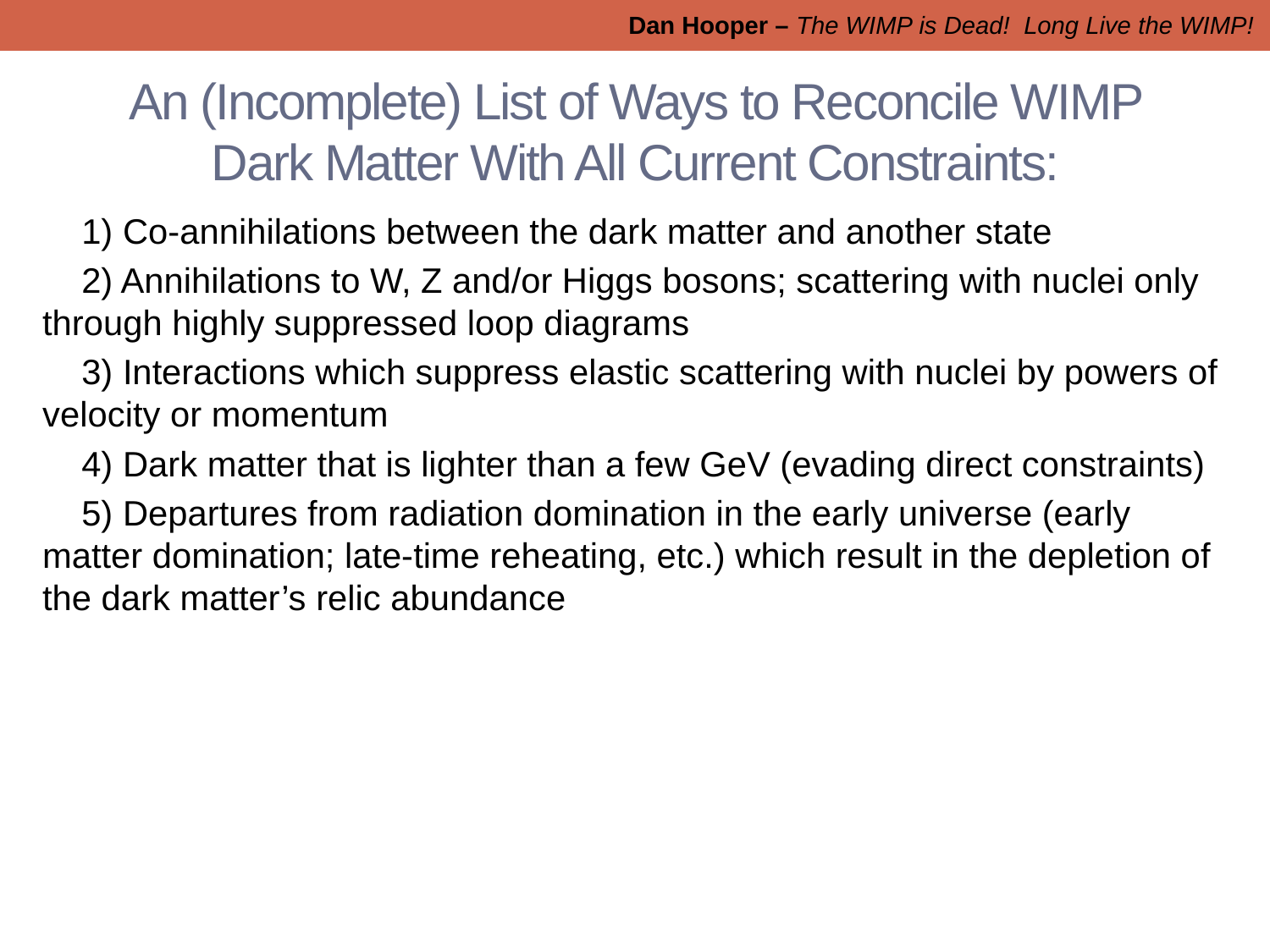

Dan Hooper – The WIMP is Dead!  Long Live the WIMP!
# An (Incomplete) List of Ways to Reconcile WIMP Dark Matter With All Current Constraints:

    1) Co-annihilations between the dark matter and another state
    2) Annihilations to W, Z and/or Higgs bosons; scattering with nuclei only through highly suppressed loop diagrams
    3) Interactions which suppress elastic scattering with nuclei by powers of velocity or momentum
    4) Dark matter that is lighter than a few GeV (evading direct constraints)
    5) Departures from radiation domination in the early universe (early matter domination; late-time reheating, etc.) which result in the depletion of the dark matter’s relic abundance